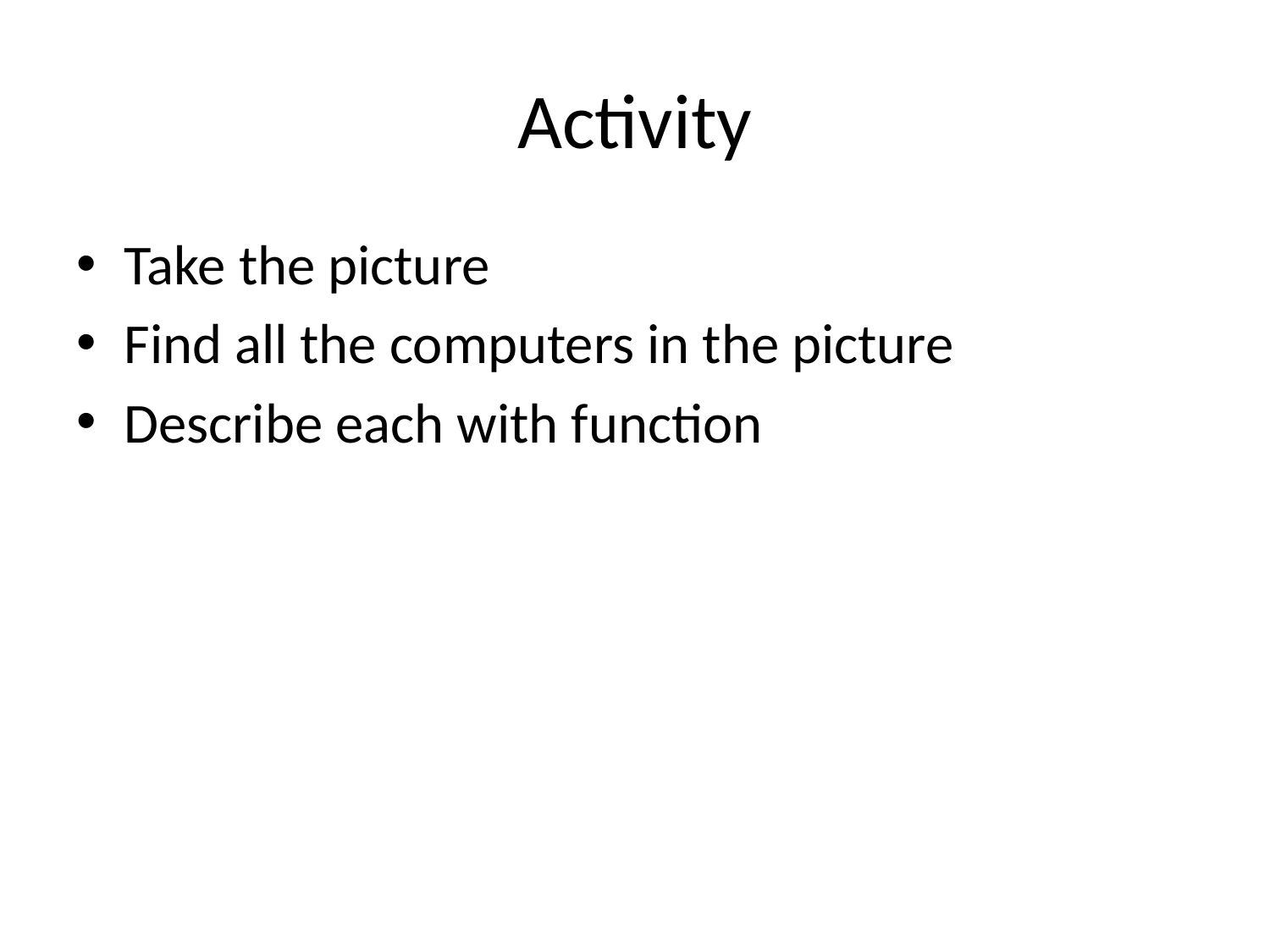

# Activity
Take the picture
Find all the computers in the picture
Describe each with function